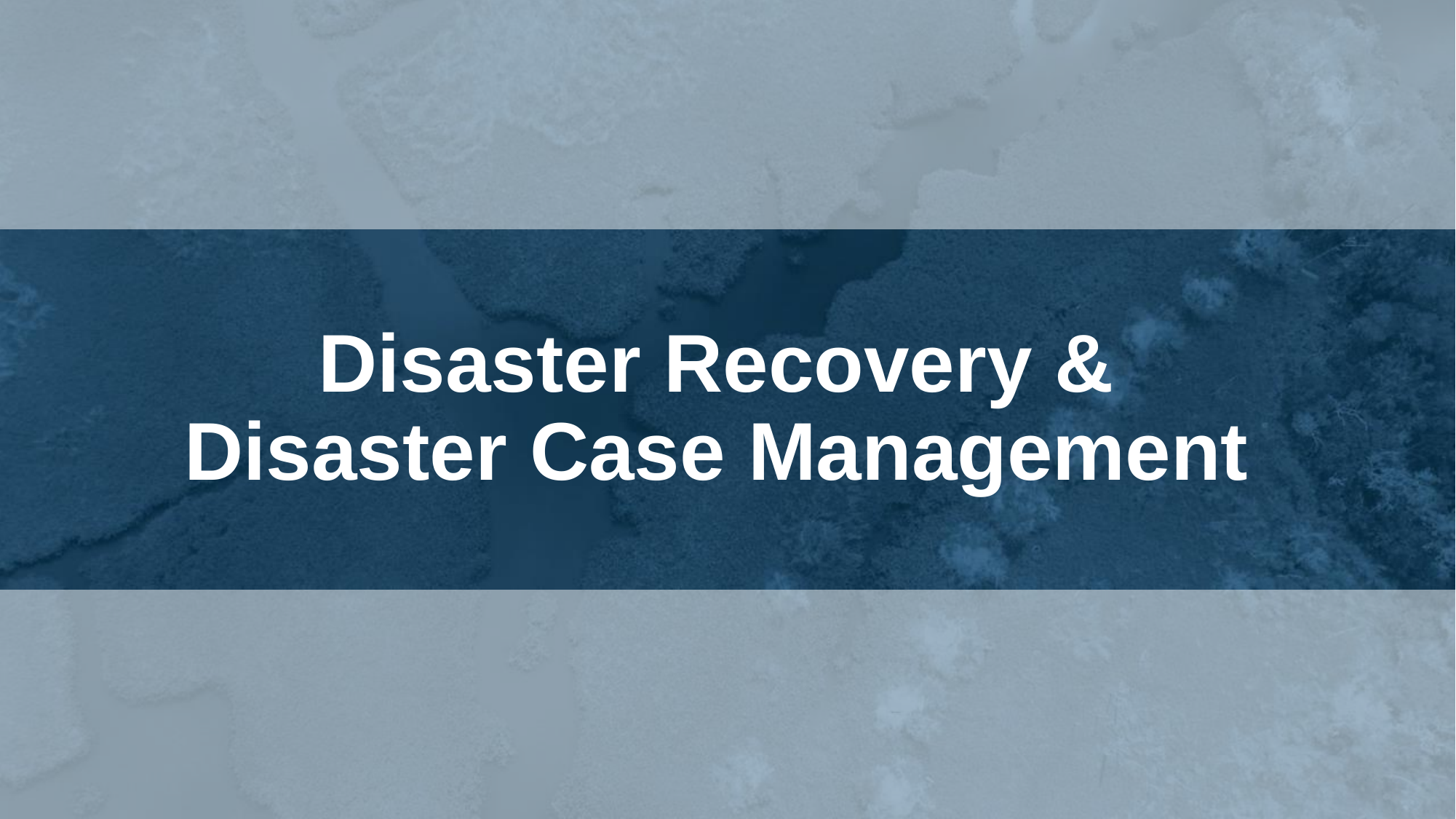

# Disaster Recovery & Disaster Case Management